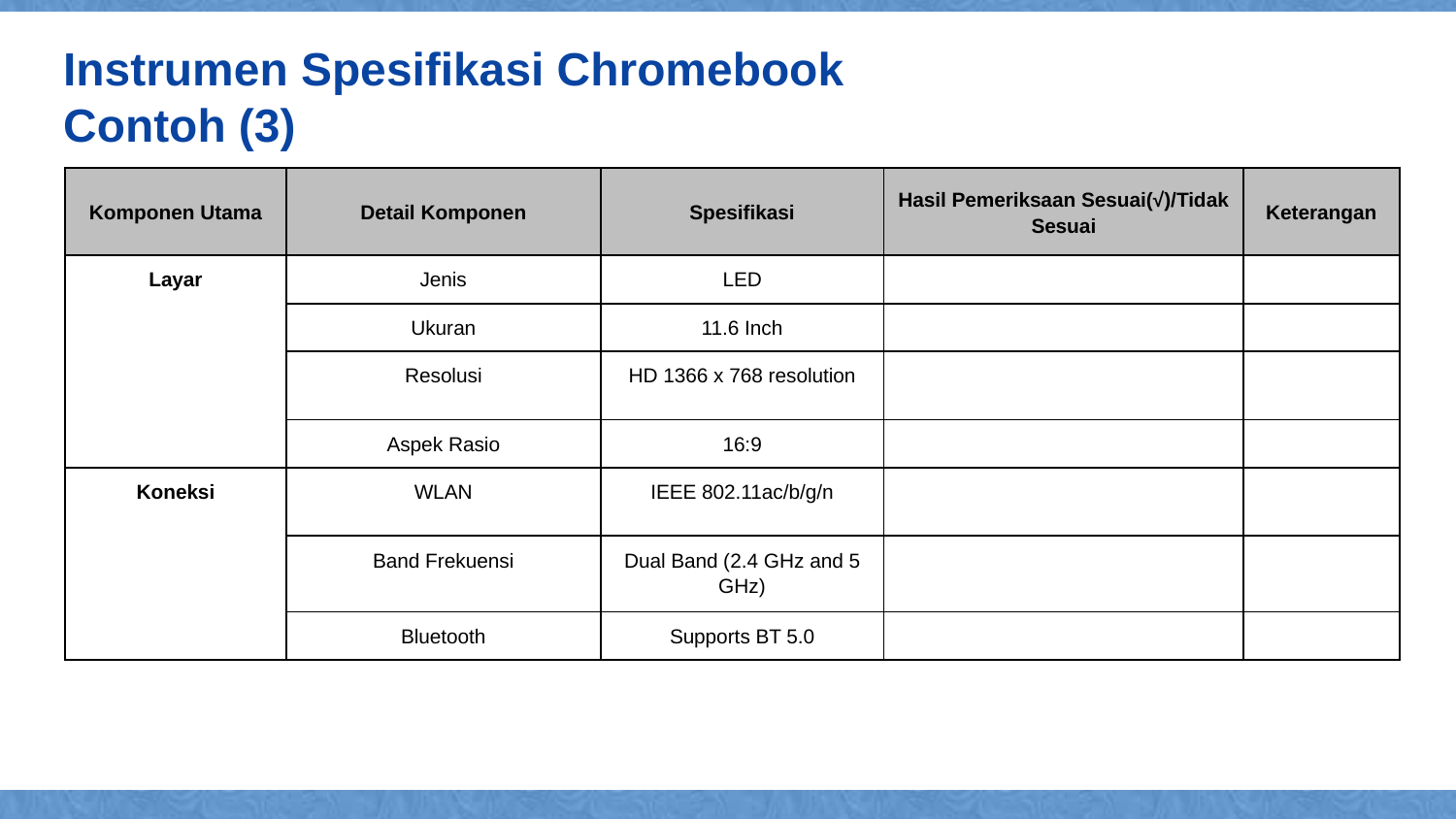

Instrumen Spesifikasi Chromebook
Contoh (3)

| Komponen Utama | Detail Komponen | Spesifikasi | Hasil Pemeriksaan Sesuai(√)/Tidak Sesuai | Keterangan |
| --- | --- | --- | --- | --- |
| Layar | Jenis | LED |  |  |
|  | Ukuran | 11.6 Inch |  |  |
|  | Resolusi | HD 1366 x 768 resolution |  |  |
|  | Aspek Rasio | 16:9 |  |  |
| Koneksi | WLAN | IEEE 802.11ac/b/g/n |  |  |
|  | Band Frekuensi | Dual Band (2.4 GHz and 5 GHz) |  |  |
|  | Bluetooth | Supports BT 5.0 |  |  |